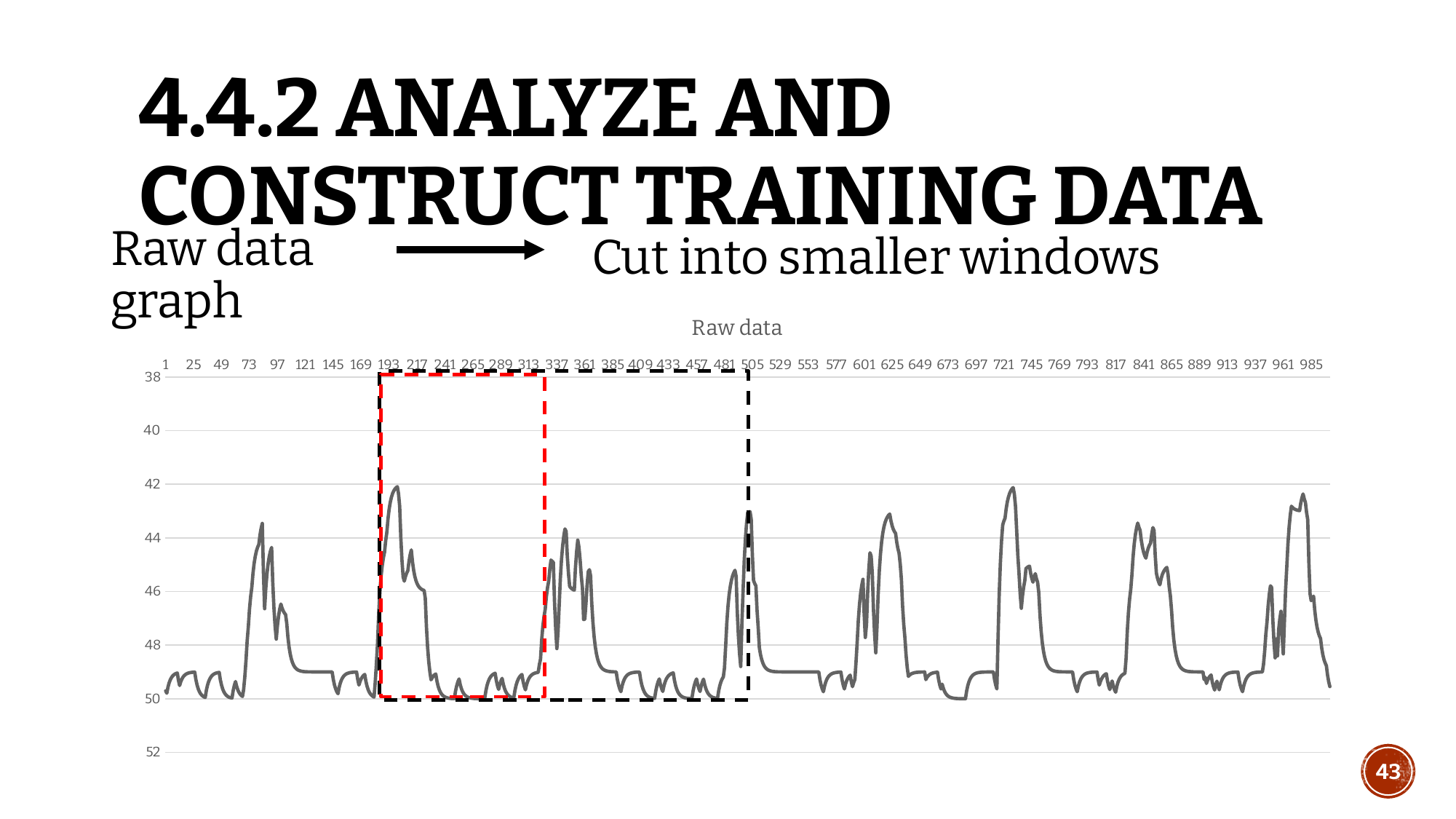

# 4.4.2 Analyze and Construct Training Data
Raw data graph
Cut into smaller windows

### Chart: Raw data

| Category |  |
|---|---|

43